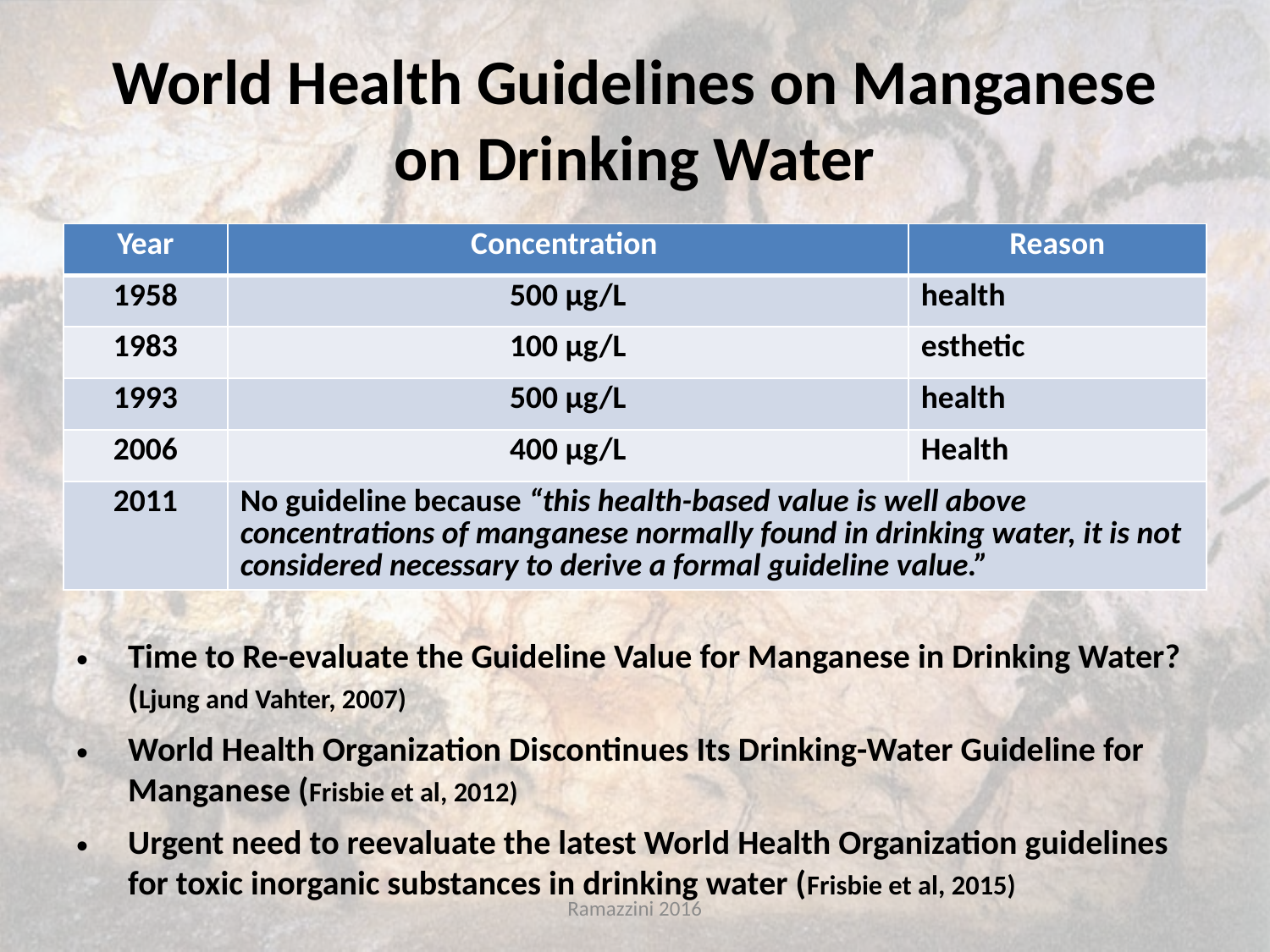

# World Health Guidelines on Manganese on Drinking Water
| Year | Concentration | Reason |
| --- | --- | --- |
| 1958 | 500 µg/L | health |
| 1983 | 100 µg/L | esthetic |
| 1993 | 500 µg/L | health |
| 2006 | 400 µg/L | Health |
| 2011 | No guideline because “this health-based value is well above concentrations of manganese normally found in drinking water, it is not considered necessary to derive a formal guideline value.” |  |
Time to Re-evaluate the Guideline Value for Manganese in Drinking Water? (Ljung and Vahter, 2007)
World Health Organization Discontinues Its Drinking-Water Guideline for Manganese (Frisbie et al, 2012)
Urgent need to reevaluate the latest World Health Organization guidelines for toxic inorganic substances in drinking water (Frisbie et al, 2015)
Ramazzini 2016